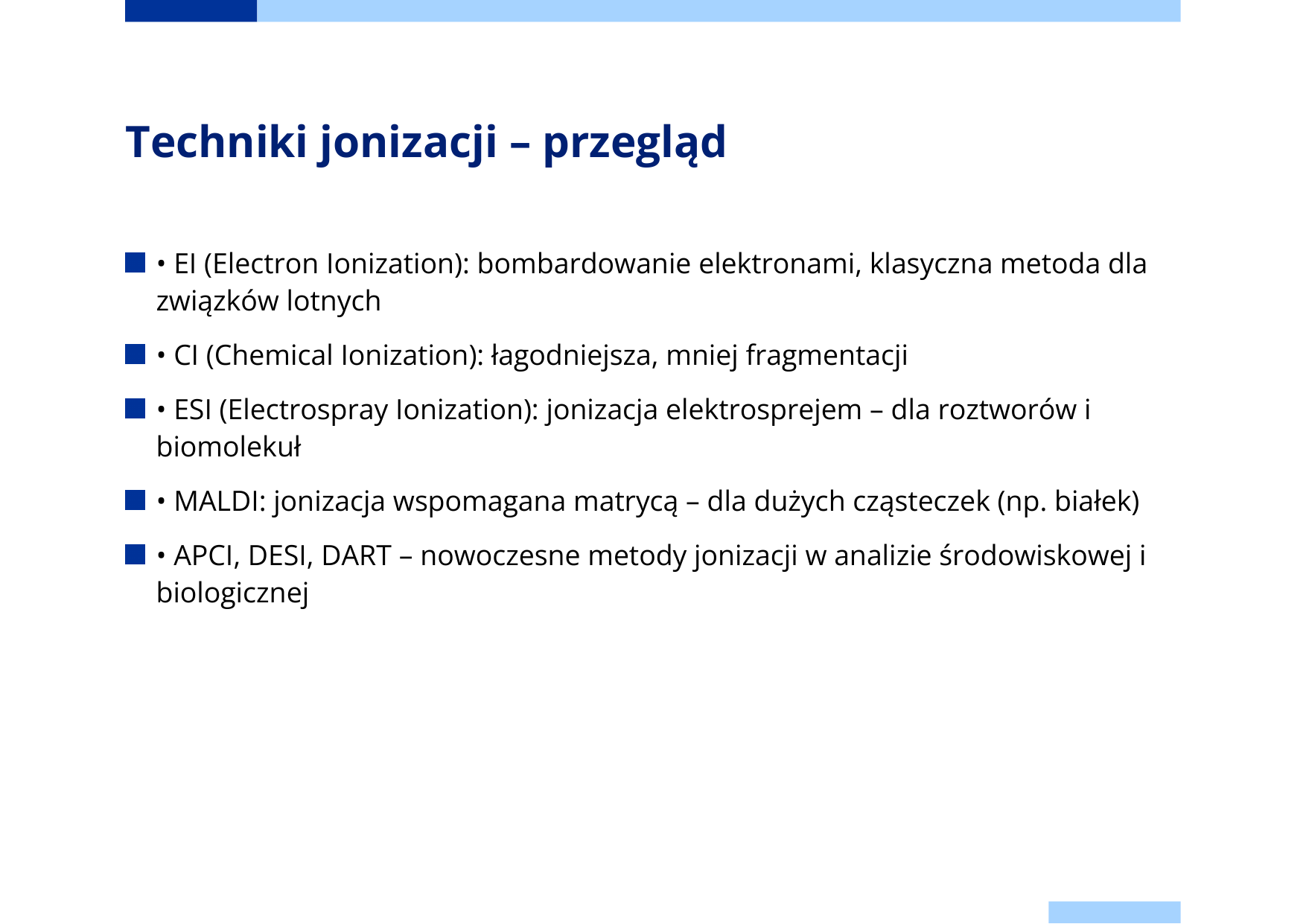

# Techniki jonizacji – przegląd
• EI (Electron Ionization): bombardowanie elektronami, klasyczna metoda dla związków lotnych
• CI (Chemical Ionization): łagodniejsza, mniej fragmentacji
• ESI (Electrospray Ionization): jonizacja elektrosprejem – dla roztworów i biomolekuł
• MALDI: jonizacja wspomagana matrycą – dla dużych cząsteczek (np. białek)
• APCI, DESI, DART – nowoczesne metody jonizacji w analizie środowiskowej i biologicznej